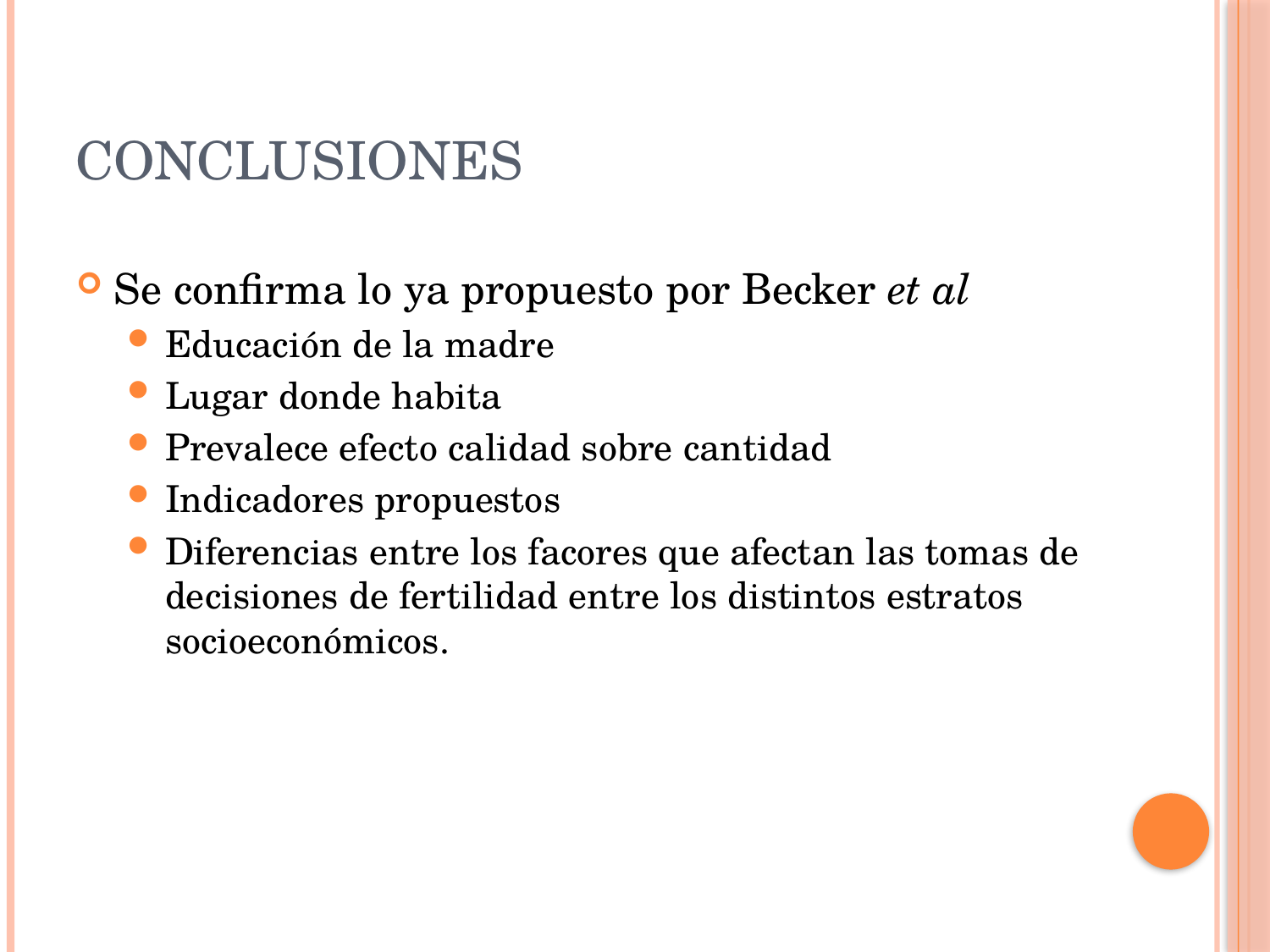

# CONCLUSIONES
Se confirma lo ya propuesto por Becker et al
Educación de la madre
Lugar donde habita
Prevalece efecto calidad sobre cantidad
Indicadores propuestos
Diferencias entre los facores que afectan las tomas de decisiones de fertilidad entre los distintos estratos socioeconómicos.